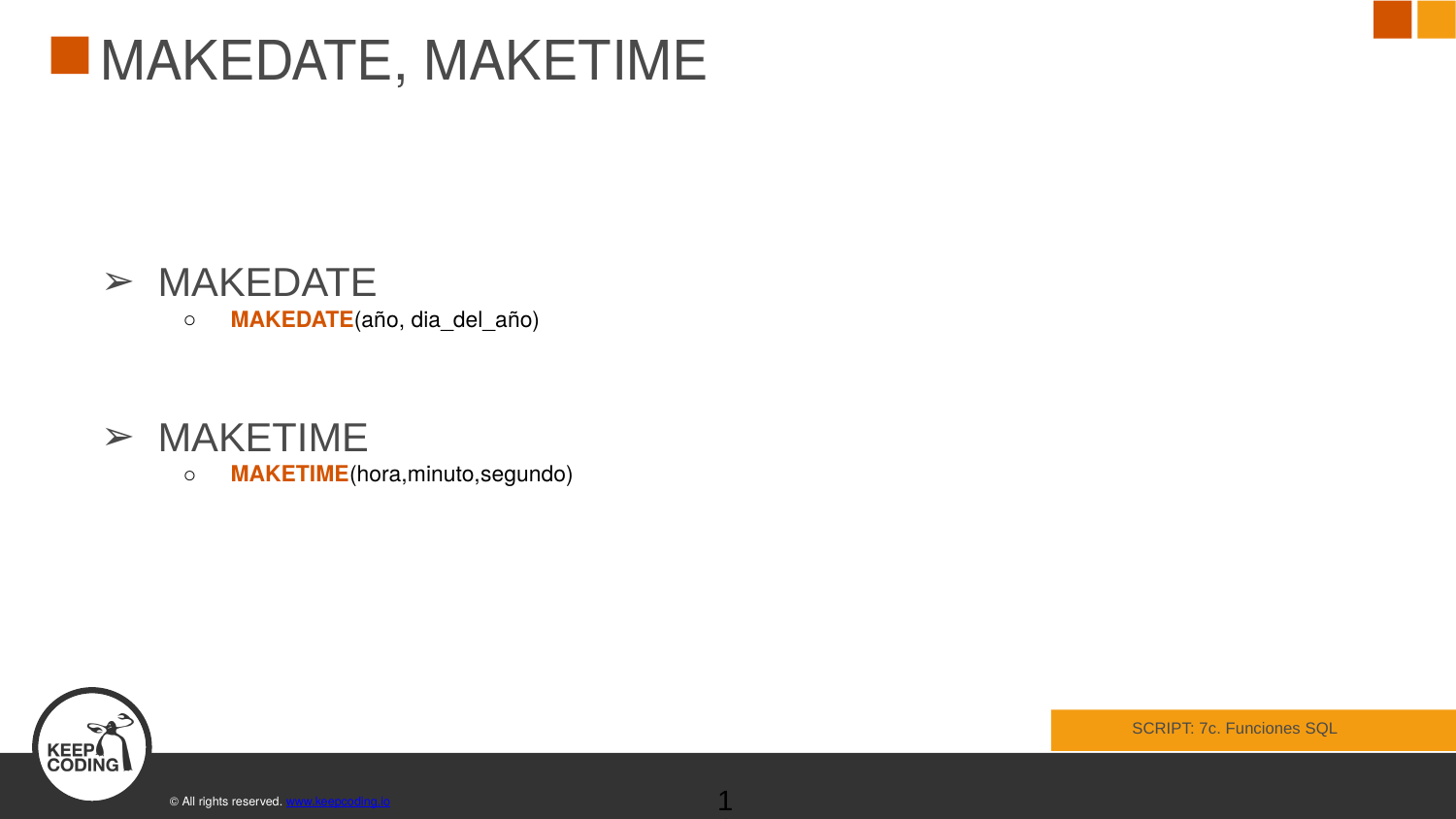

# MAKEDATE, MAKETIME

MAKEDATE
MAKEDATE(año, dia_del_año)

MAKETIME
MAKETIME(hora,minuto,segundo)

SCRIPT: 7c. Funciones SQL
117